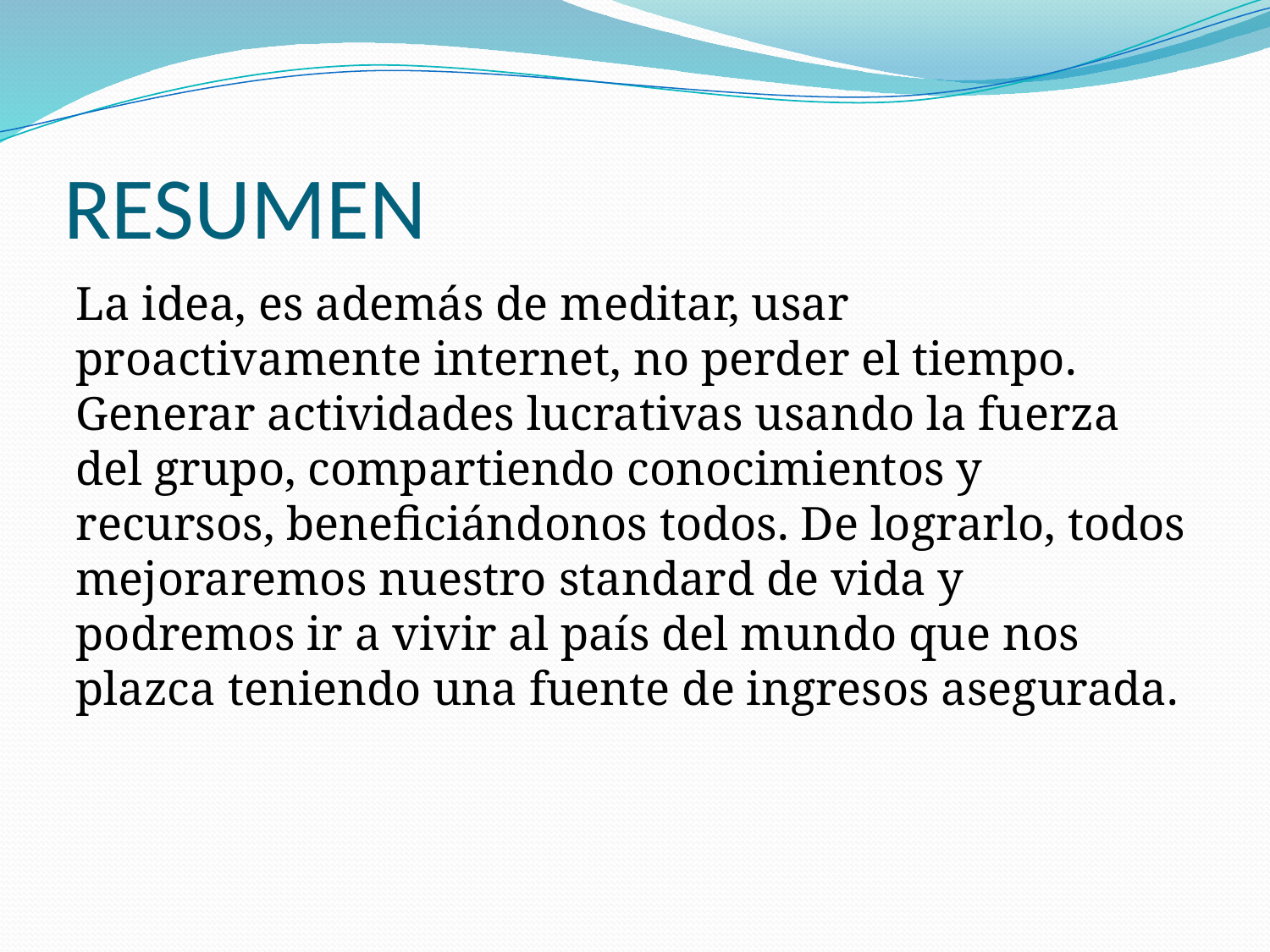

# RESUMEN
La idea, es además de meditar, usar proactivamente internet, no perder el tiempo. Generar actividades lucrativas usando la fuerza del grupo, compartiendo conocimientos y recursos, beneficiándonos todos. De lograrlo, todos mejoraremos nuestro standard de vida y podremos ir a vivir al país del mundo que nos plazca teniendo una fuente de ingresos asegurada.